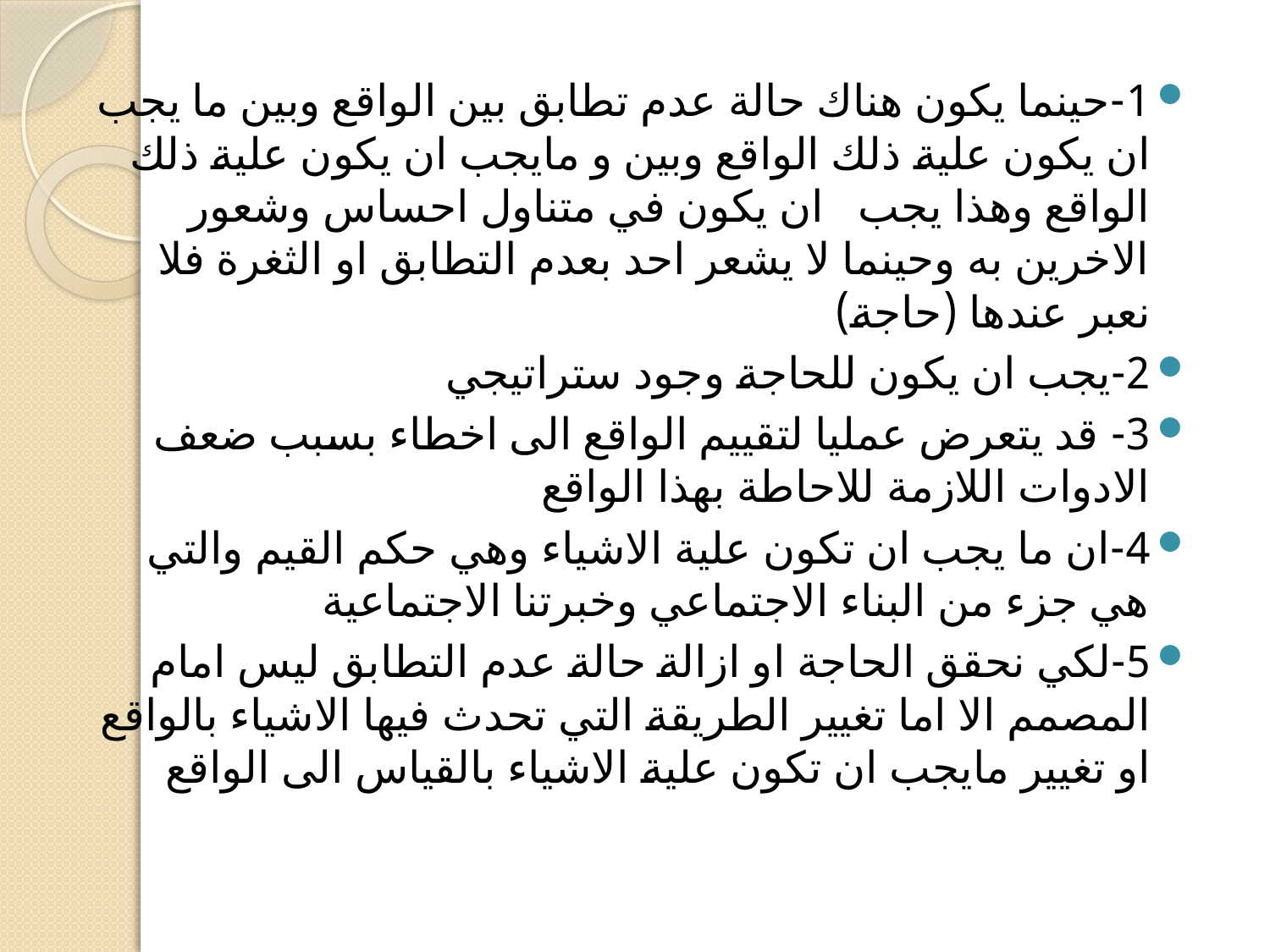

#
1-حينما يكون هناك حالة عدم تطابق بين الواقع وبين ما يجب ان يكون علية ذلك الواقع وبين و مايجب ان يكون علية ذلك الواقع وهذا يجب   ان يكون في متناول احساس وشعور الاخرين به وحينما لا يشعر احد بعدم التطابق او الثغرة فلا نعبر عندها (حاجة)
2-يجب ان يكون للحاجة وجود ستراتيجي
3- قد يتعرض عمليا لتقييم الواقع الى اخطاء بسبب ضعف الادوات اللازمة للاحاطة بهذا الواقع
4-ان ما يجب ان تكون علية الاشياء وهي حكم القيم والتي هي جزء من البناء الاجتماعي وخبرتنا الاجتماعية
5-لكي نحقق الحاجة او ازالة حالة عدم التطابق ليس امام المصمم الا اما تغيير الطريقة التي تحدث فيها الاشياء بالواقع او تغيير مايجب ان تكون علية الاشياء بالقياس الى الواقع